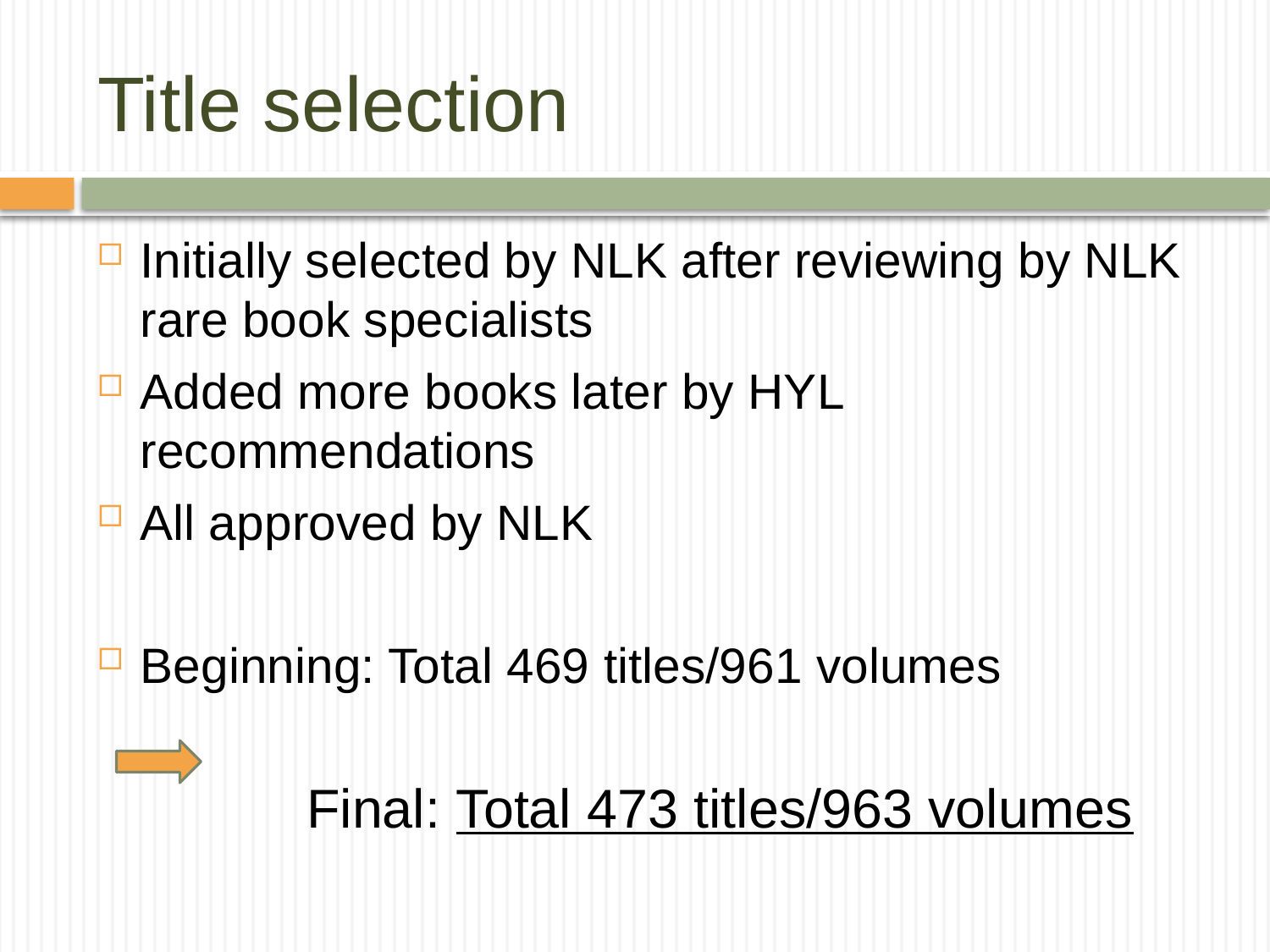

# Title selection
Initially selected by NLK after reviewing by NLK rare book specialists
Added more books later by HYL recommendations
All approved by NLK

Beginning: Total 469 titles/961 volumes

	  	Final: Total 473 titles/963 volumes